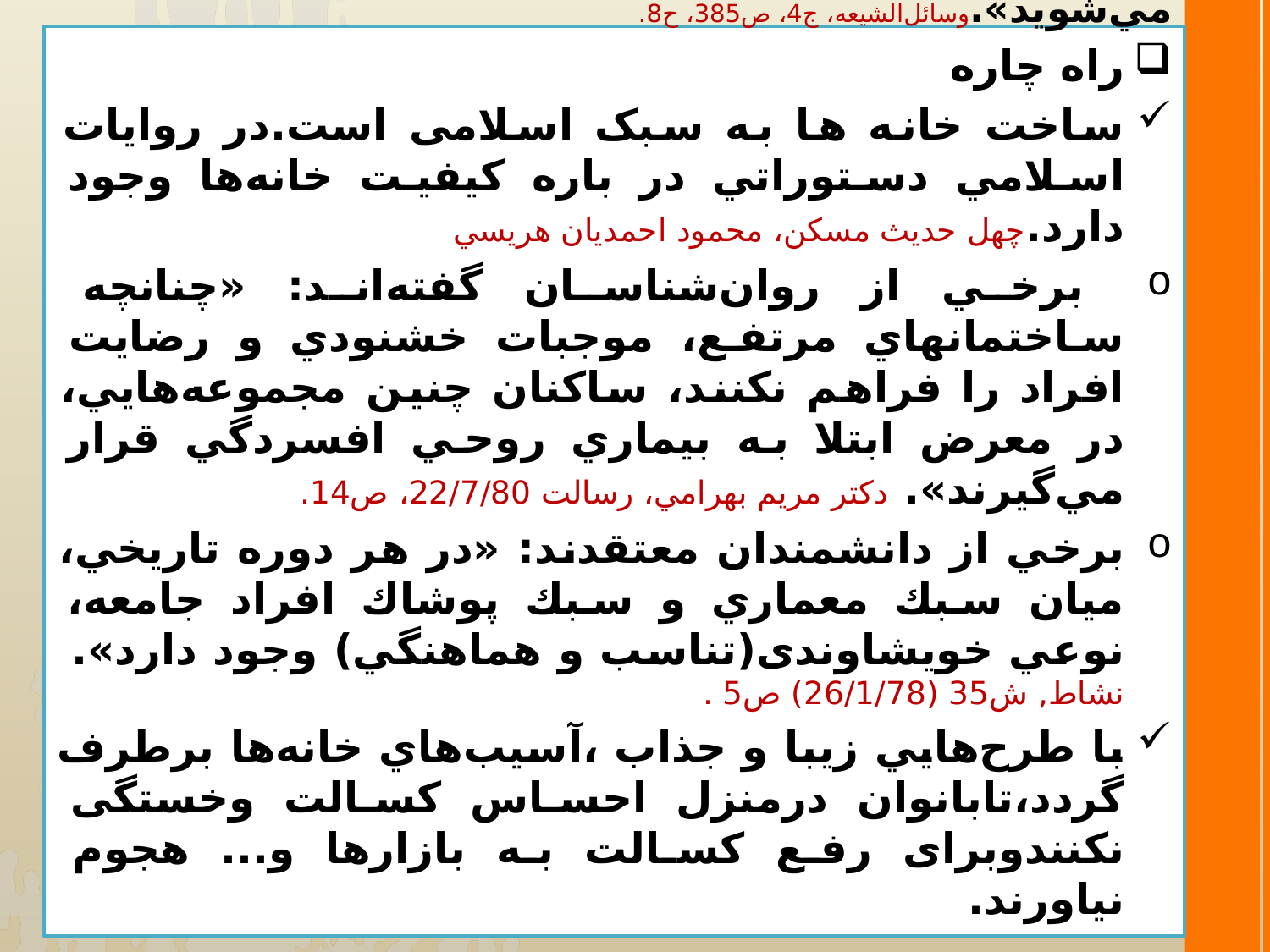

تقليد از فرهنگ دشمنان:
امام صادق‌‌‌‌عليه‌السلام :«خداوند به يكي‌‌‌‌‌‌‌‌‌‌‌‌‌‌‌‌‌‌‌‌از پيامبران وحي‌ كرد كه به مؤمنان بگو: در لباس، خوراك و آداب و رسوم، دشمنان خدا را سرمشق و الگو قرار ندهيد، كه اگر چنين‌‌‌‌كنيد شما هم مانند آنان از دشمنان خدا محسوب مي‌شويد».وسائل‌الشيعه، ج4، ص385، ح8.
راه چاره
ساخت خانه ها به سبک اسلامی است.در روايات اسلامي دستوراتي در باره كيفيت خانه‌ها وجود دارد.چهل حديث مسكن، محمود احمديان هريسي
 برخي از روان‌شناسان گفته‌اند: «چنانچه ساختمانهاي مرتفع، موجبات خشنودي و رضايت افراد را فراهم نكنند، ساكنان چنين مجموعه‌هايي، در معرض ابتلا به بيماري روحي افسردگي قرار مي‌گيرند». دكتر مريم بهرامي، رسالت 22/7/80، ص14.
برخي از دانشمندان معتقدند: «در هر دوره تاريخي، ميان سبك معماري ­و سبك پوشاك افراد جامعه، نوعي خويشاوندی(تناسب­­­ و هماهنگي) وجود دارد».  نشاط, ش35 (26/1/78) ص5 .
با طرح‌هايي زيبا و جذاب ،آسيب‌هاي خانه‌ها برطرف گردد،تابانوان درمنزل احساس کسالت وخستگی نکنندوبرای رفع کسالت به بازارها و... هجوم نیاورند.